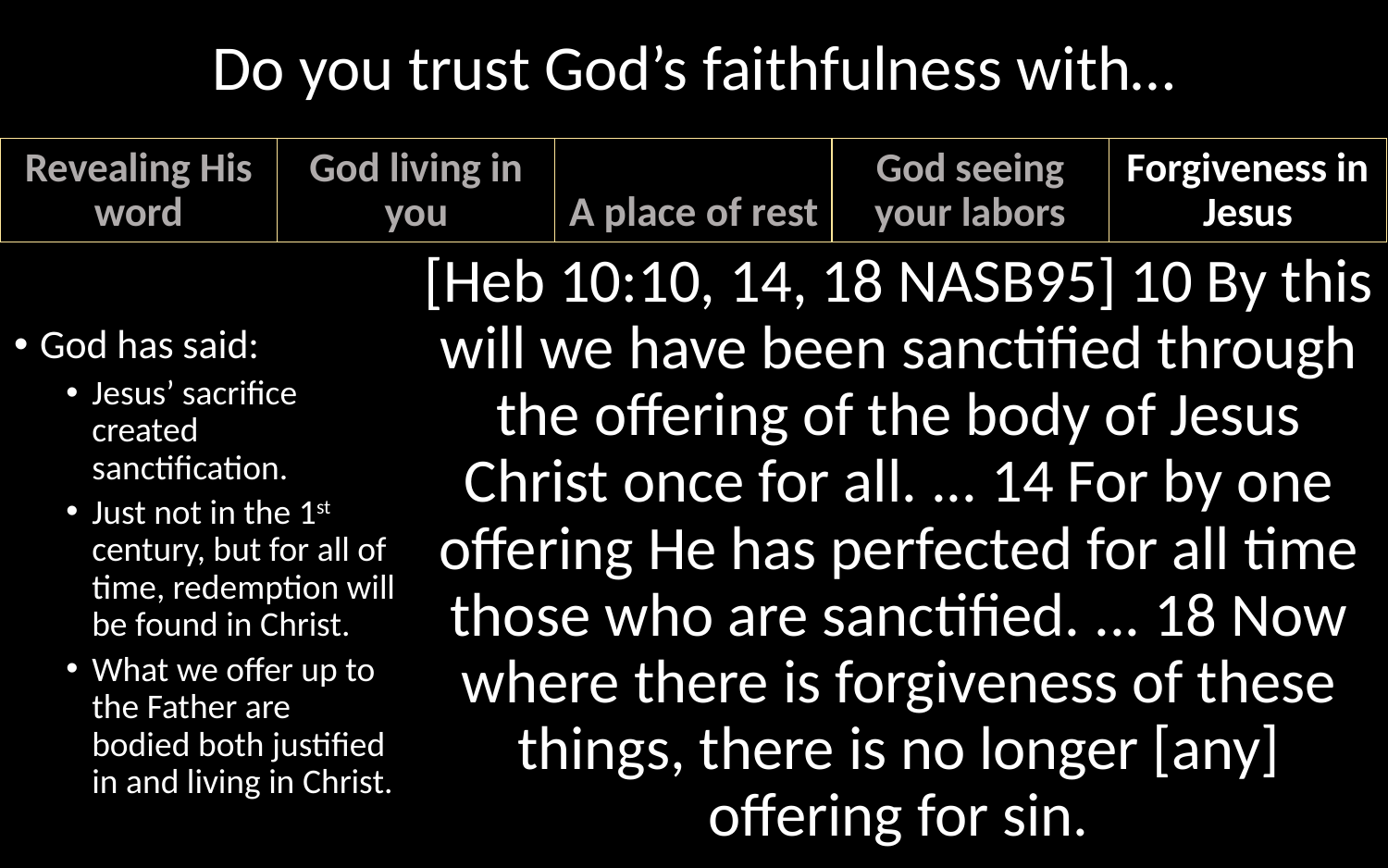

# Do you trust God’s faithfulness with…
God living in you
A place of rest
God seeing your labors
Forgiveness in Jesus
Revealing His word
[Heb 10:10, 14, 18 NASB95] 10 By this will we have been sanctified through the offering of the body of Jesus Christ once for all. ... 14 For by one offering He has perfected for all time those who are sanctified. ... 18 Now where there is forgiveness of these things, there is no longer [any] offering for sin.
God has said:
Jesus’ sacrifice created sanctification.
Just not in the 1st century, but for all of time, redemption will be found in Christ.
What we offer up to the Father are bodied both justified in and living in Christ.